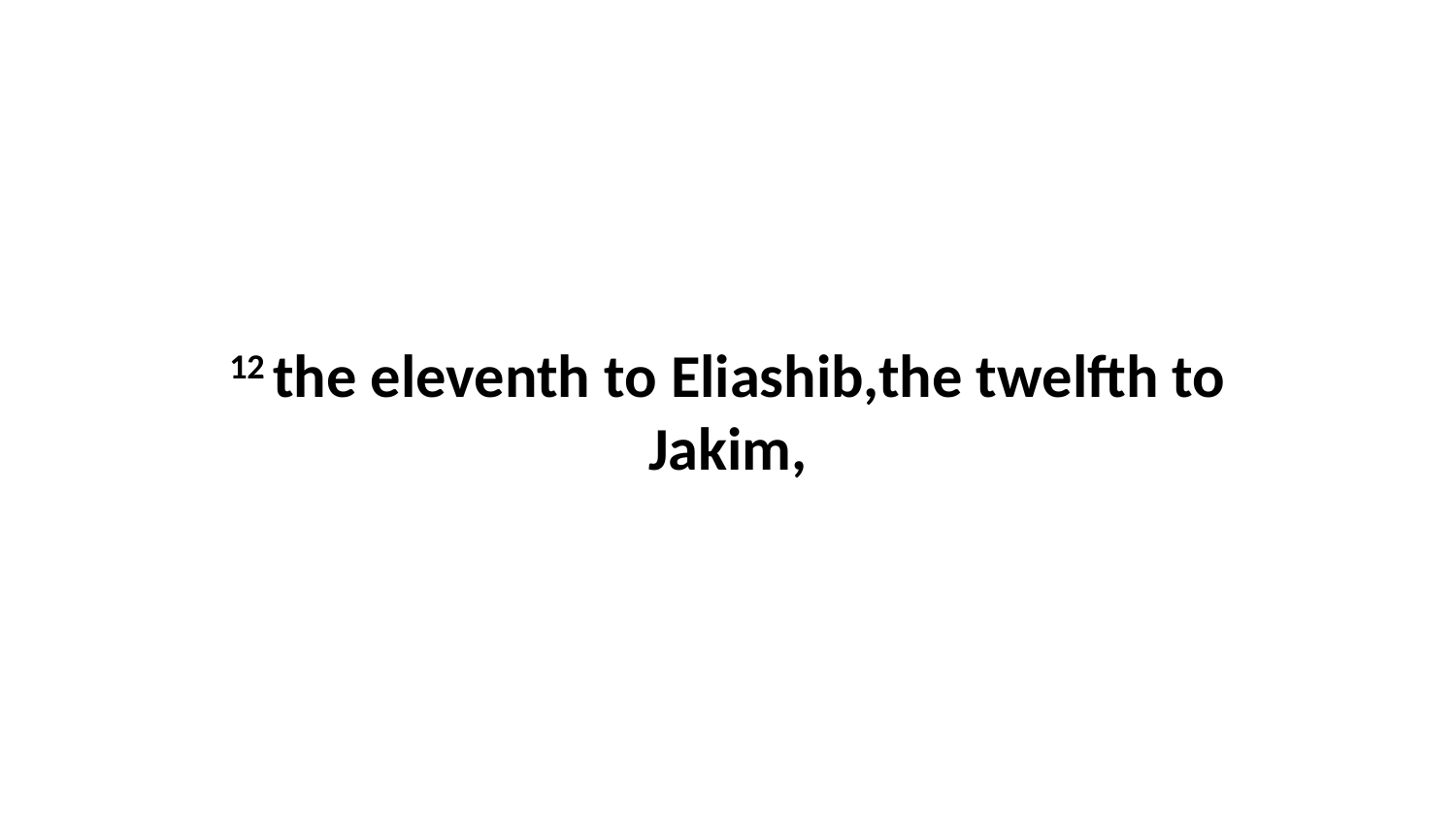

12 the eleventh to Eliashib,the twelfth to Jakim,